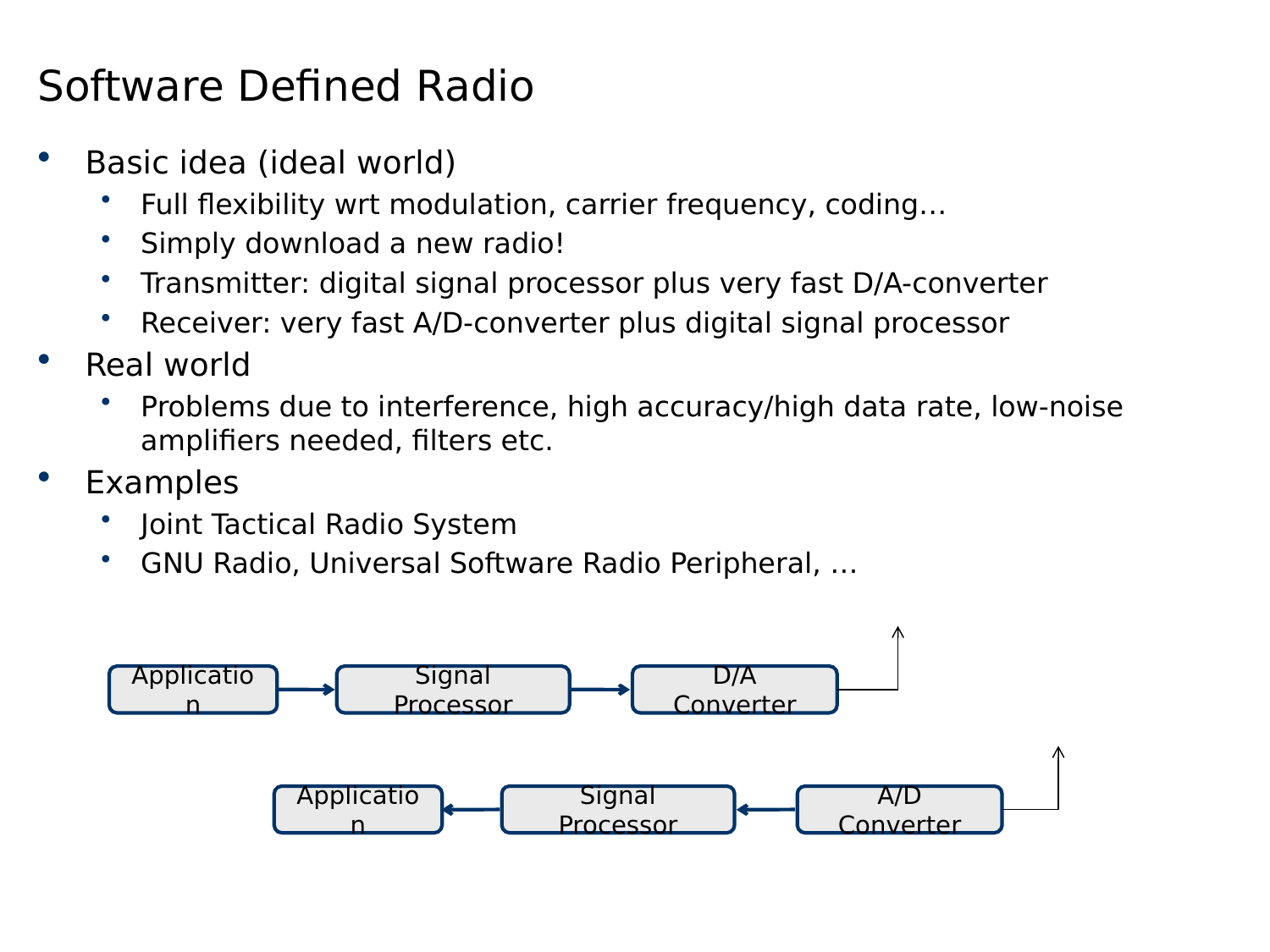

# Software Defined Radio
Basic idea (ideal world)
Full flexibility wrt modulation, carrier frequency, coding…
Simply download a new radio!
Transmitter: digital signal processor plus very fast D/A-converter
Receiver: very fast A/D-converter plus digital signal processor
Real world
Problems due to interference, high accuracy/high data rate, low-noise amplifiers needed, filters etc.
Examples
Joint Tactical Radio System
GNU Radio, Universal Software Radio Peripheral, …

Application
Signal Processor
D/A Converter
Application
Signal Processor
A/D Converter